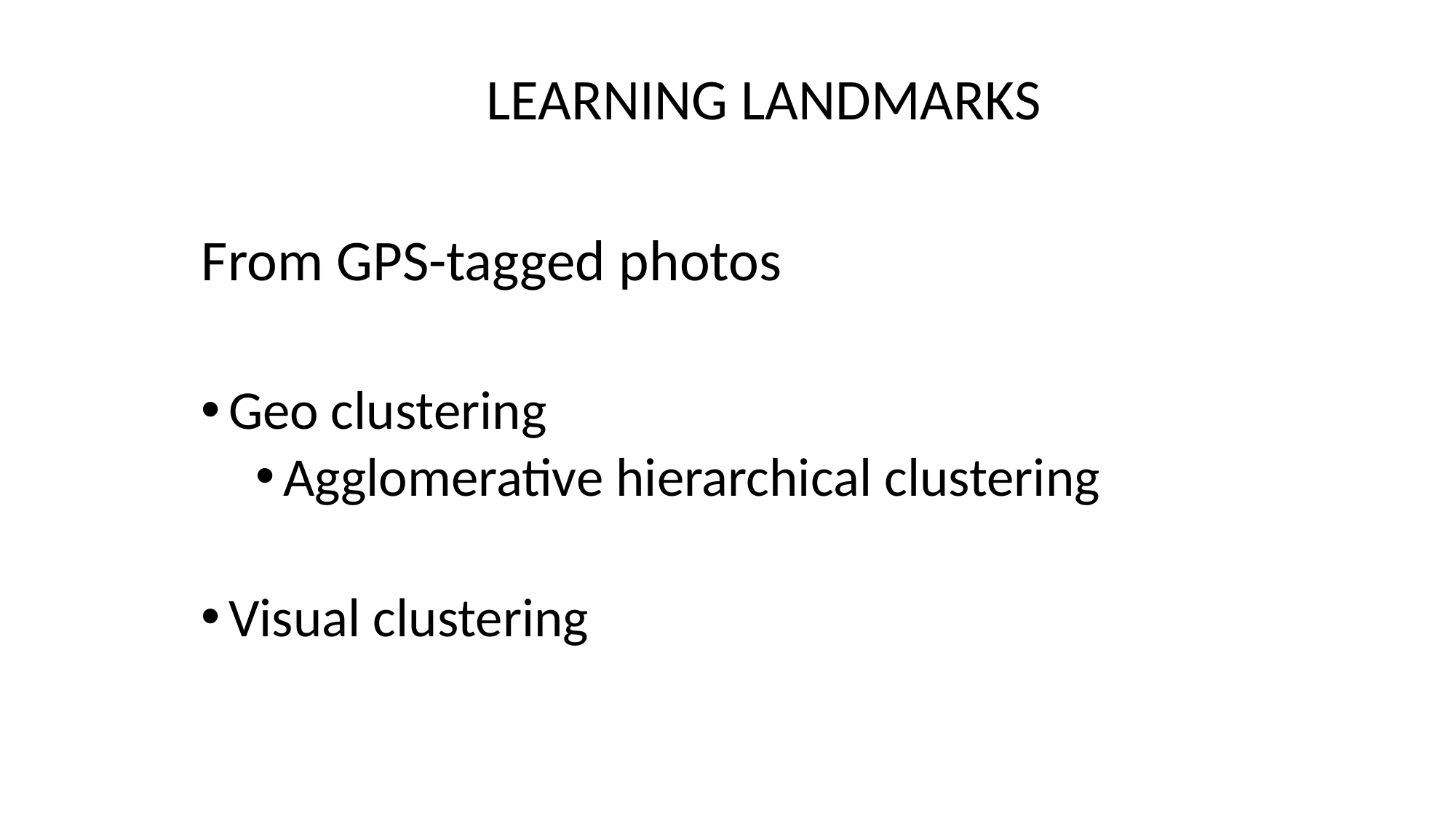

# LEARNING LANDMARKS
From GPS-tagged photos

Geo clustering
Agglomerative hierarchical clustering

Visual clustering